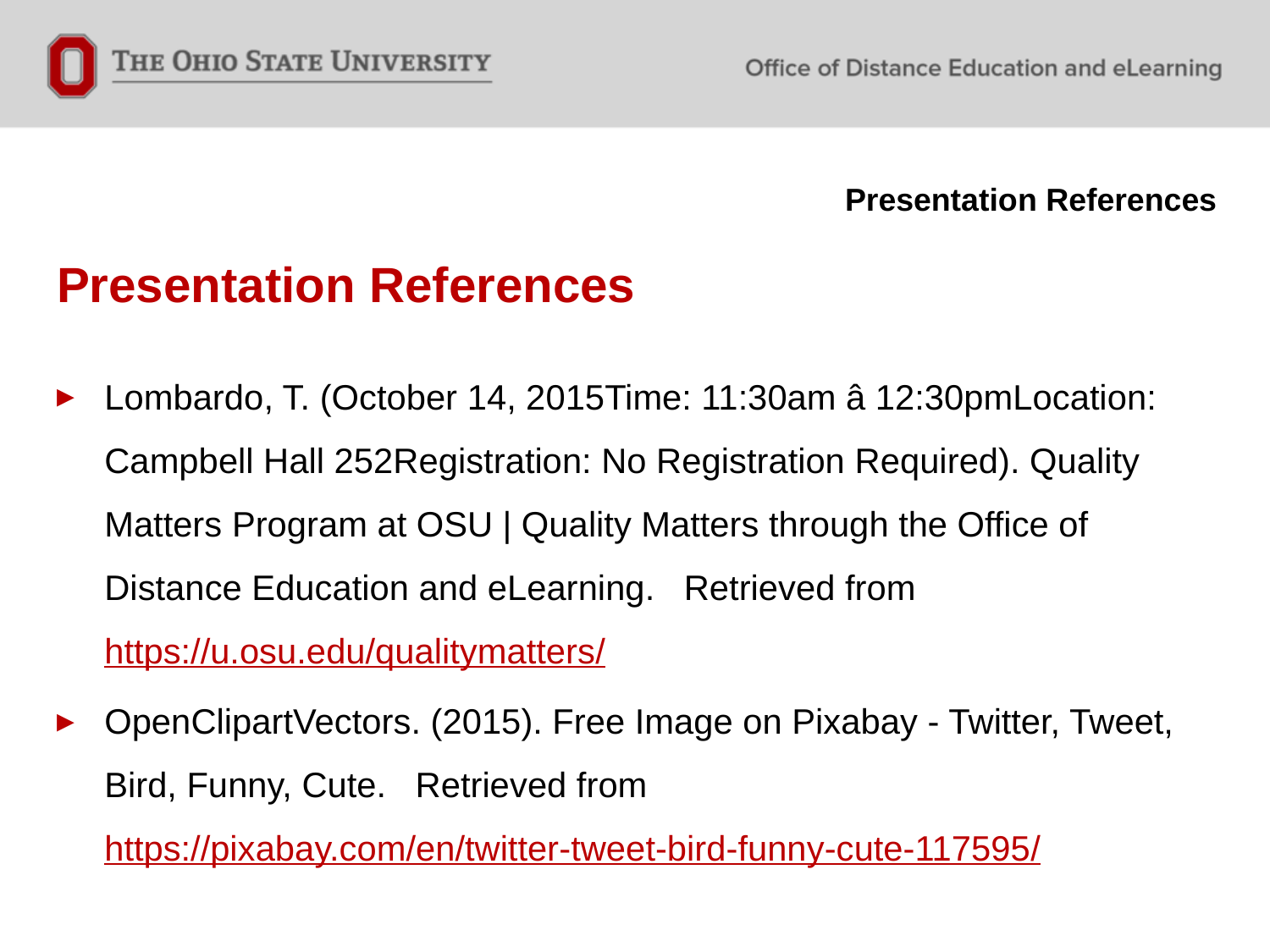

Presentation References
# Presentation References
Lombardo, T. (October 14, 2015Time: 11:30am â 12:30pmLocation: Campbell Hall 252Registration: No Registration Required). Quality Matters Program at OSU | Quality Matters through the Office of Distance Education and eLearning.   Retrieved from https://u.osu.edu/qualitymatters/
OpenClipartVectors. (2015). Free Image on Pixabay - Twitter, Tweet, Bird, Funny, Cute.   Retrieved from https://pixabay.com/en/twitter-tweet-bird-funny-cute-117595/